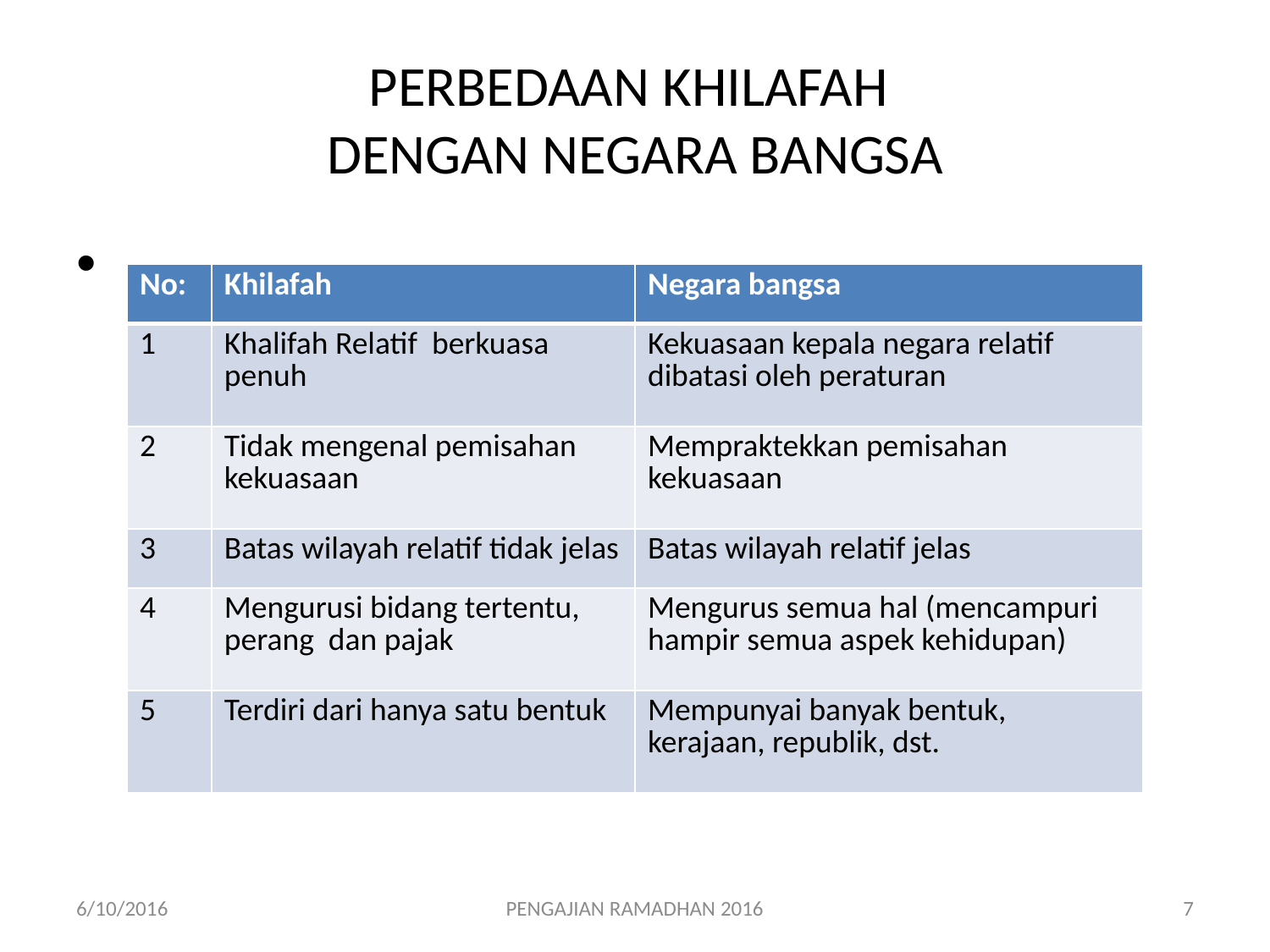

# PERBEDAAN KHILAFAH DENGAN NEGARA BANGSA

| No: | Khilafah | Negara bangsa |
| --- | --- | --- |
| 1 | Khalifah Relatif berkuasa penuh | Kekuasaan kepala negara relatif dibatasi oleh peraturan |
| 2 | Tidak mengenal pemisahan kekuasaan | Mempraktekkan pemisahan kekuasaan |
| 3 | Batas wilayah relatif tidak jelas | Batas wilayah relatif jelas |
| 4 | Mengurusi bidang tertentu, perang dan pajak | Mengurus semua hal (mencampuri hampir semua aspek kehidupan) |
| 5 | Terdiri dari hanya satu bentuk | Mempunyai banyak bentuk, kerajaan, republik, dst. |
6/10/2016
PENGAJIAN RAMADHAN 2016
7